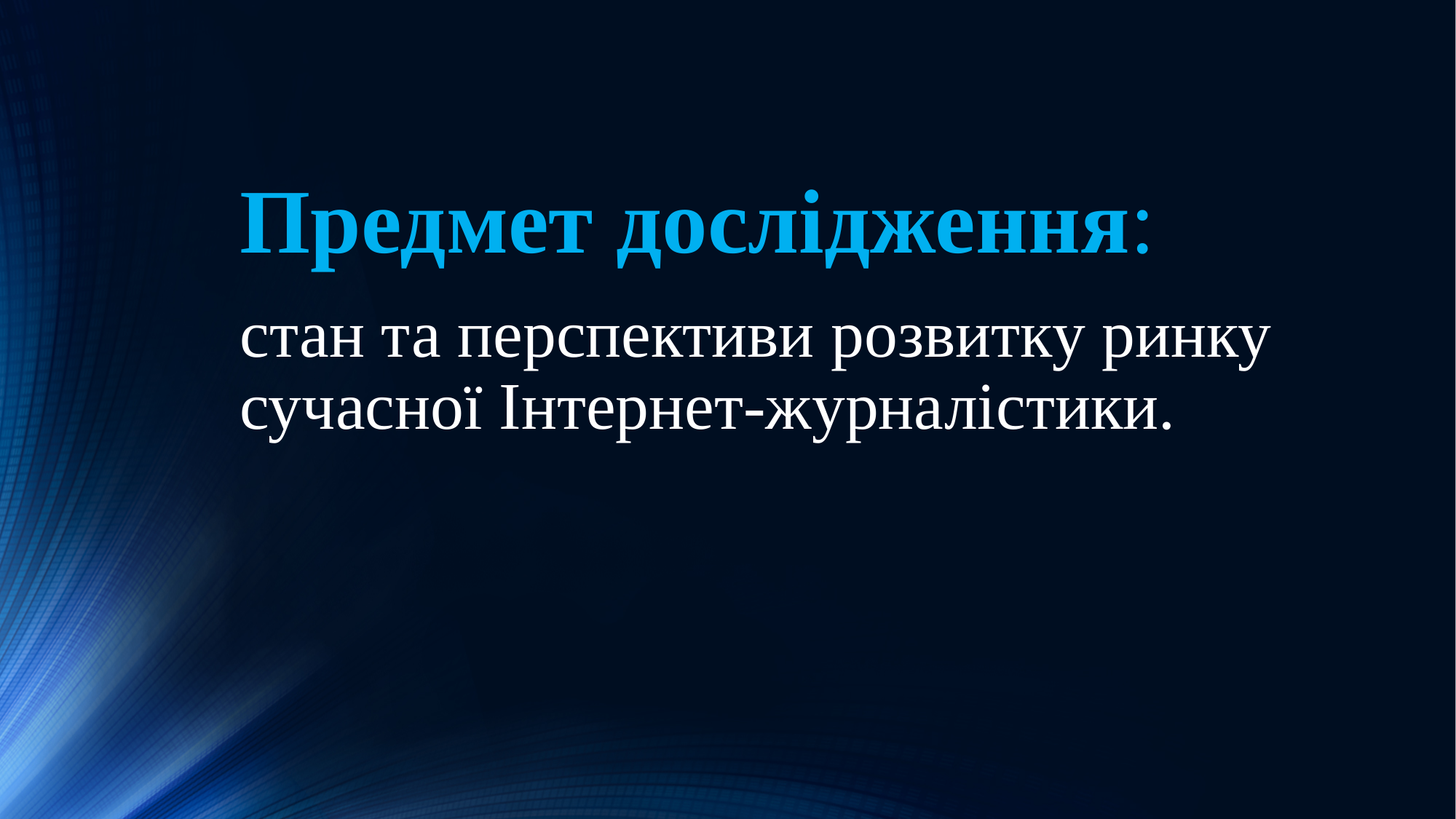

Предмет дослідження:
стан та перспективи розвитку ринку сучасної Інтернет-журналістики.